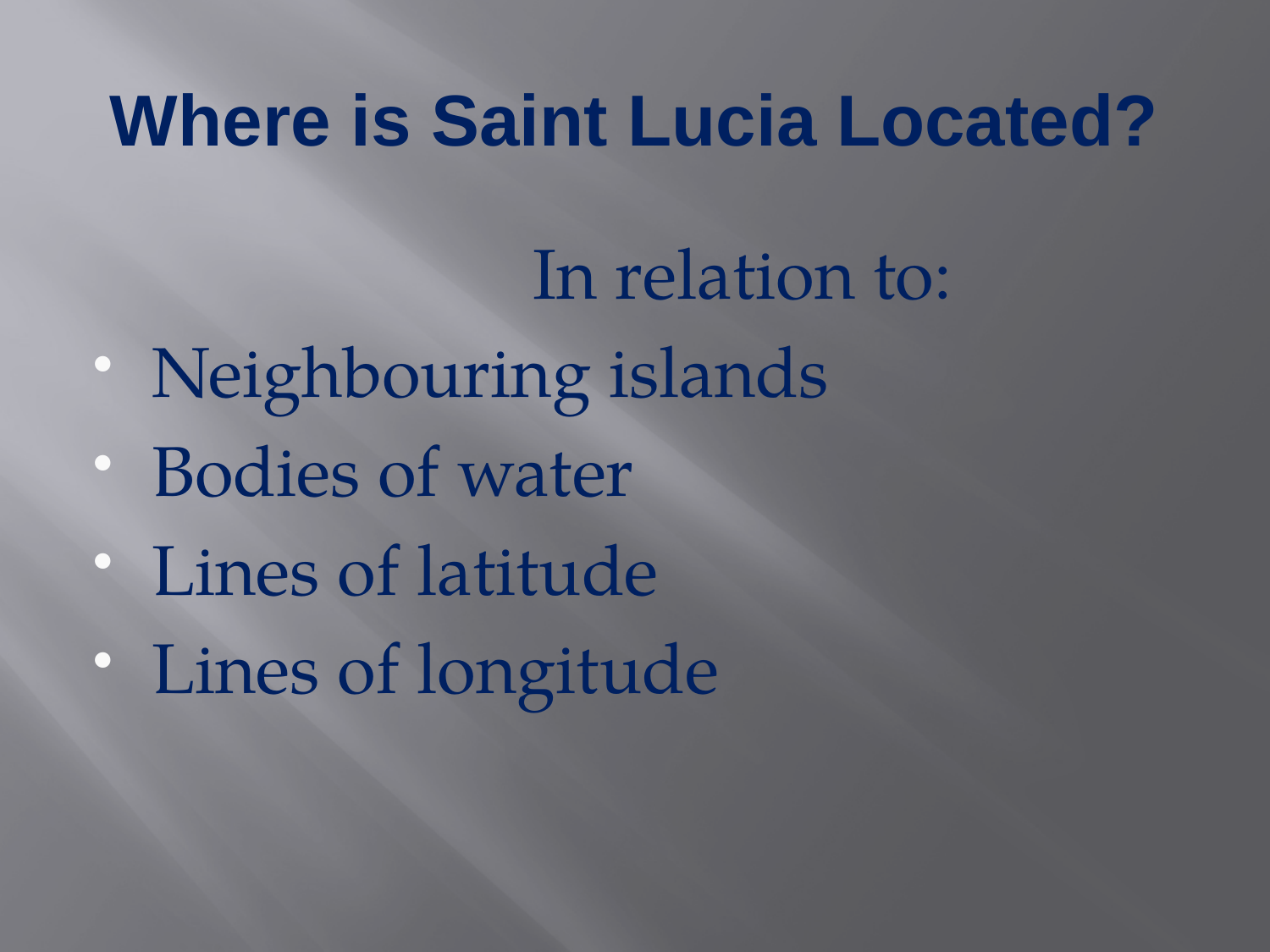

# Where is Saint Lucia Located?
				In relation to:
Neighbouring islands
Bodies of water
Lines of latitude
Lines of longitude